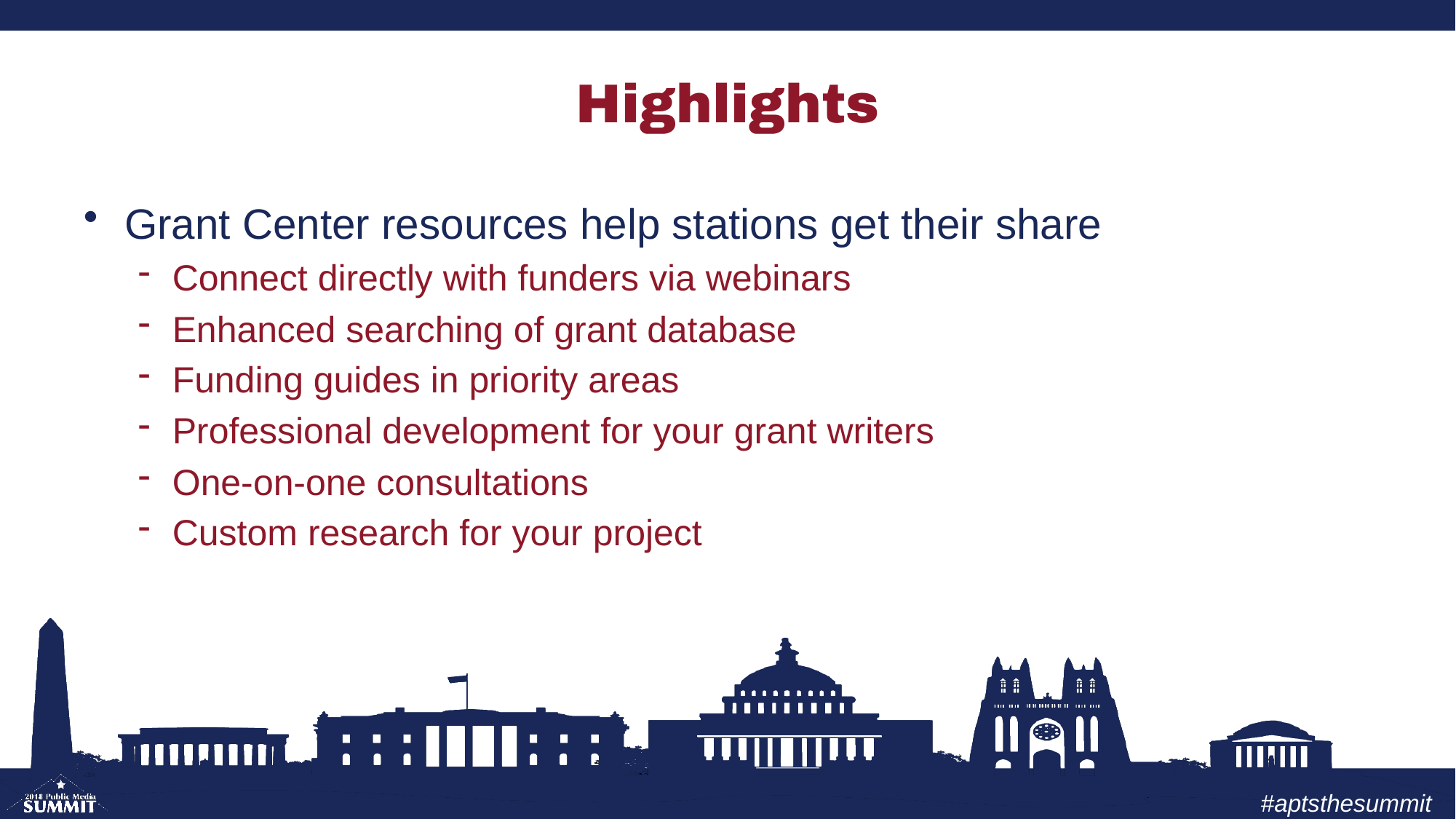

# Highlights
Grant Center resources help stations get their share
Connect directly with funders via webinars
Enhanced searching of grant database
Funding guides in priority areas
Professional development for your grant writers
One-on-one consultations
Custom research for your project